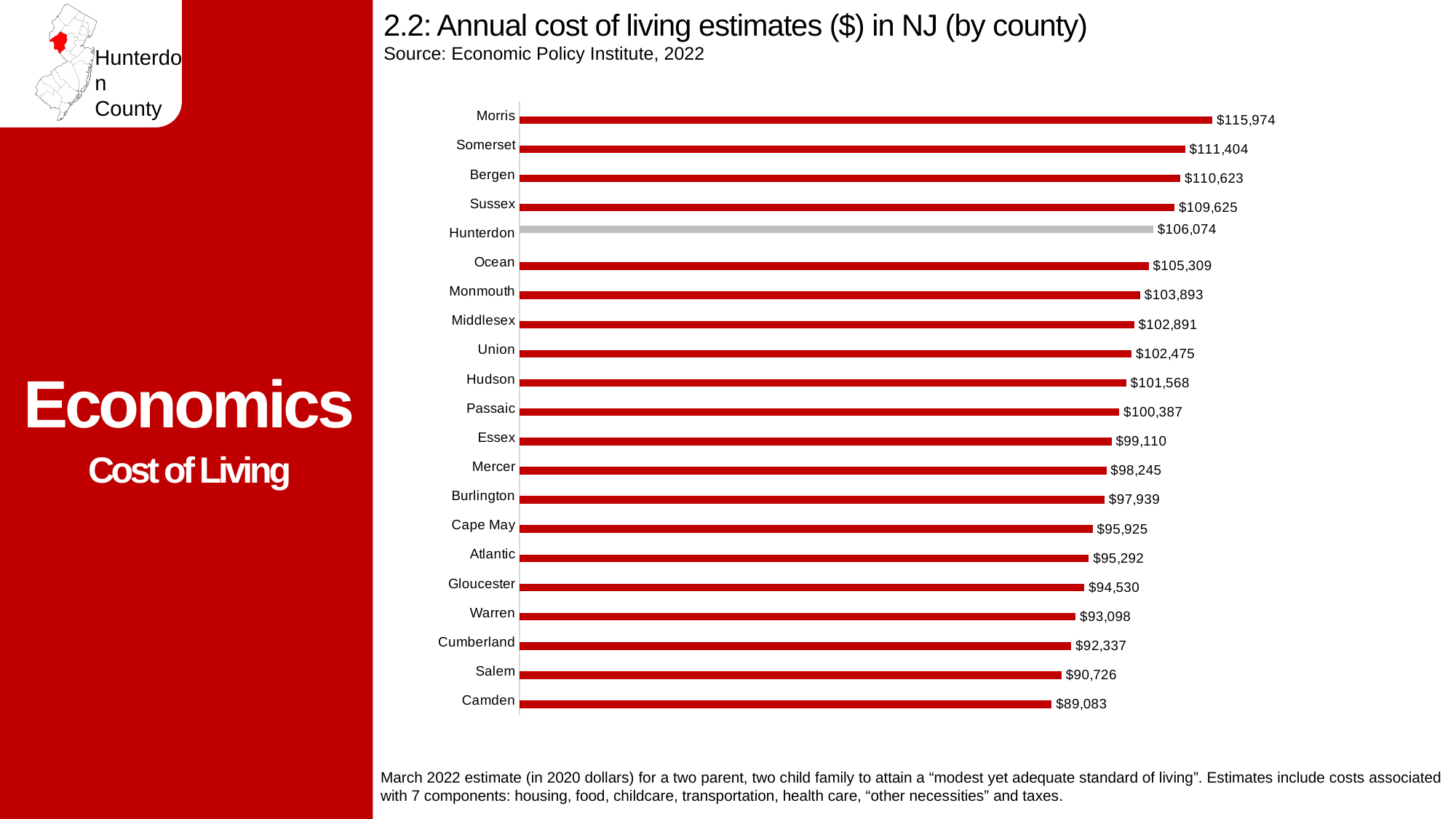

2.2: Annual cost of living estimates ($) in NJ (by county)
Source: Economic Policy Institute, 2022

### Chart

| Category | Annual Total Cost of Living | County |
|---|---|---|
| Camden | 89083.0 | None |
| Salem | 90726.0 | None |
| Cumberland | 92337.0 | None |
| Warren | 93098.0 | None |
| Gloucester | 94530.0 | None |
| Atlantic | 95292.0 | None |
| Cape May | 95925.0 | None |
| Burlington | 97939.0 | None |
| Mercer | 98245.0 | None |
| Essex | 99110.0 | None |
| Passaic | 100387.0 | None |
| Hudson | 101568.0 | None |
| Union | 102475.0 | None |
| Middlesex | 102891.0 | None |
| Monmouth | 103893.0 | None |
| Ocean | 105309.0 | None |
| Hunterdon | None | 106074.0 |
| Sussex | 109625.0 | None |
| Bergen | 110623.0 | None |
| Somerset | 111404.0 | None |
| Morris | 115974.0 | None |
Economics
Cost of Living
March 2022 estimate (in 2020 dollars) for a two parent, two child family to attain a “modest yet adequate standard of living”. Estimates include costs associated with 7 components: housing, food, childcare, transportation, health care, “other necessities” and taxes.